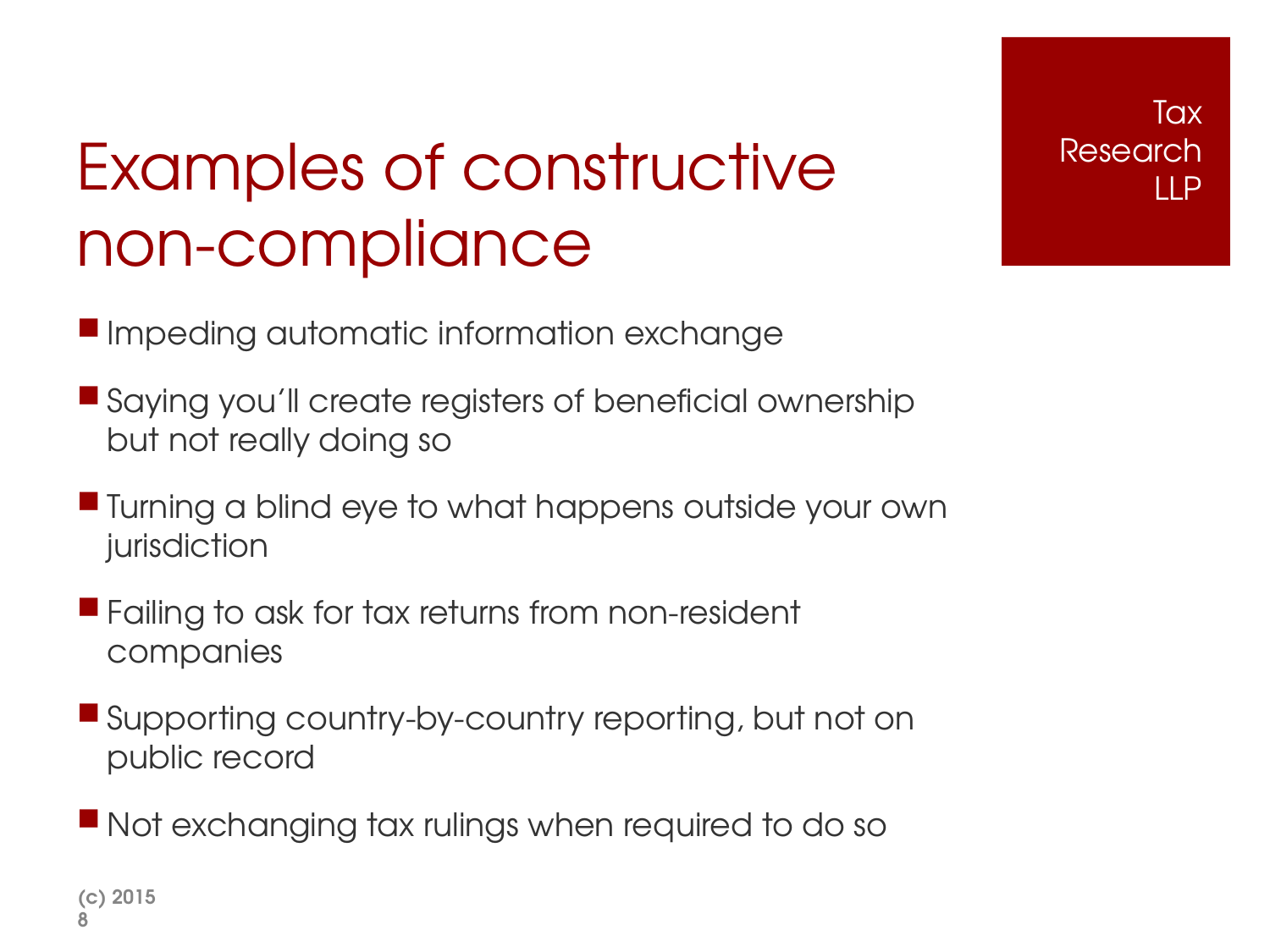

Tax Research LLP
# Examples of constructive non-compliance
Impeding automatic information exchange
Saying you’ll create registers of beneficial ownership but not really doing so
Turning a blind eye to what happens outside your own jurisdiction
Failing to ask for tax returns from non-resident companies
Supporting country-by-country reporting, but not on public record
Not exchanging tax rulings when required to do so
(c) 2015                                                                                                                                                                                                   8